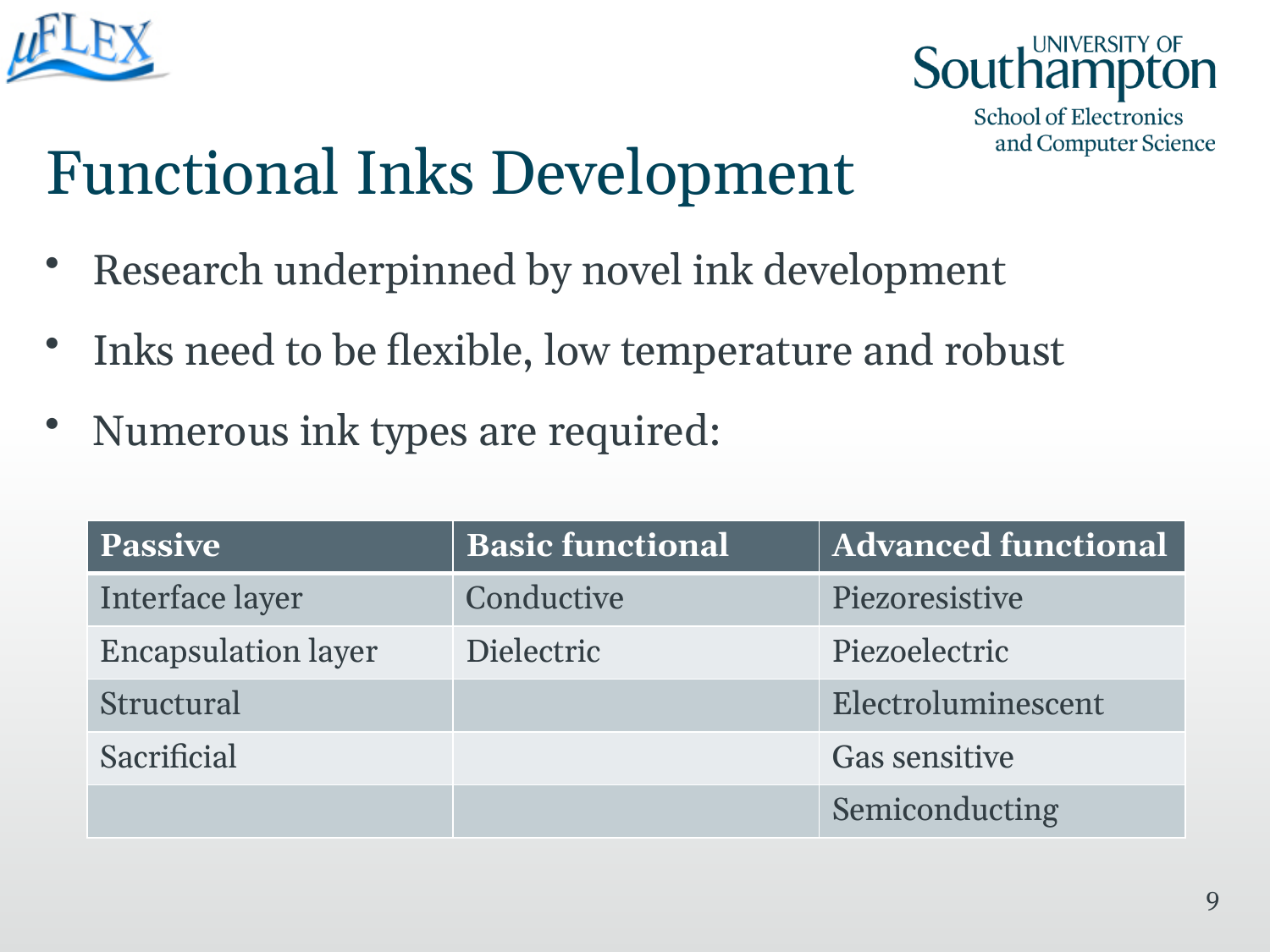

# Functional Inks Development
Research underpinned by novel ink development
Inks need to be flexible, low temperature and robust
Numerous ink types are required:

| Passive | Basic functional | Advanced functional |
| --- | --- | --- |
| Interface layer | Conductive | Piezoresistive |
| Encapsulation layer | Dielectric | Piezoelectric |
| Structural |  | Electroluminescent |
| Sacrificial |  | Gas sensitive |
|  |  | Semiconducting |
9